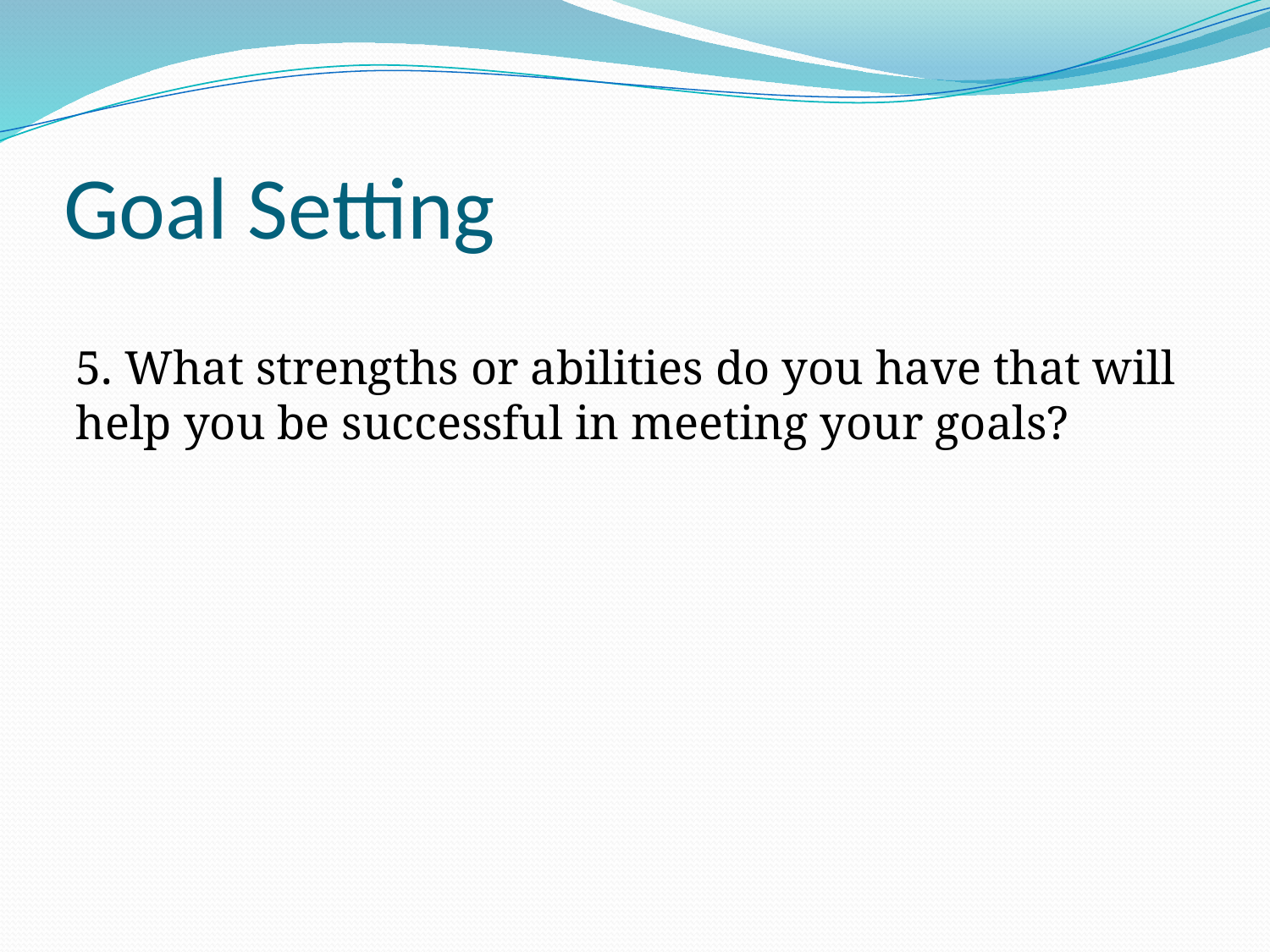

# Goal Setting

5. What strengths or abilities do you have that will help you be successful in meeting your goals?